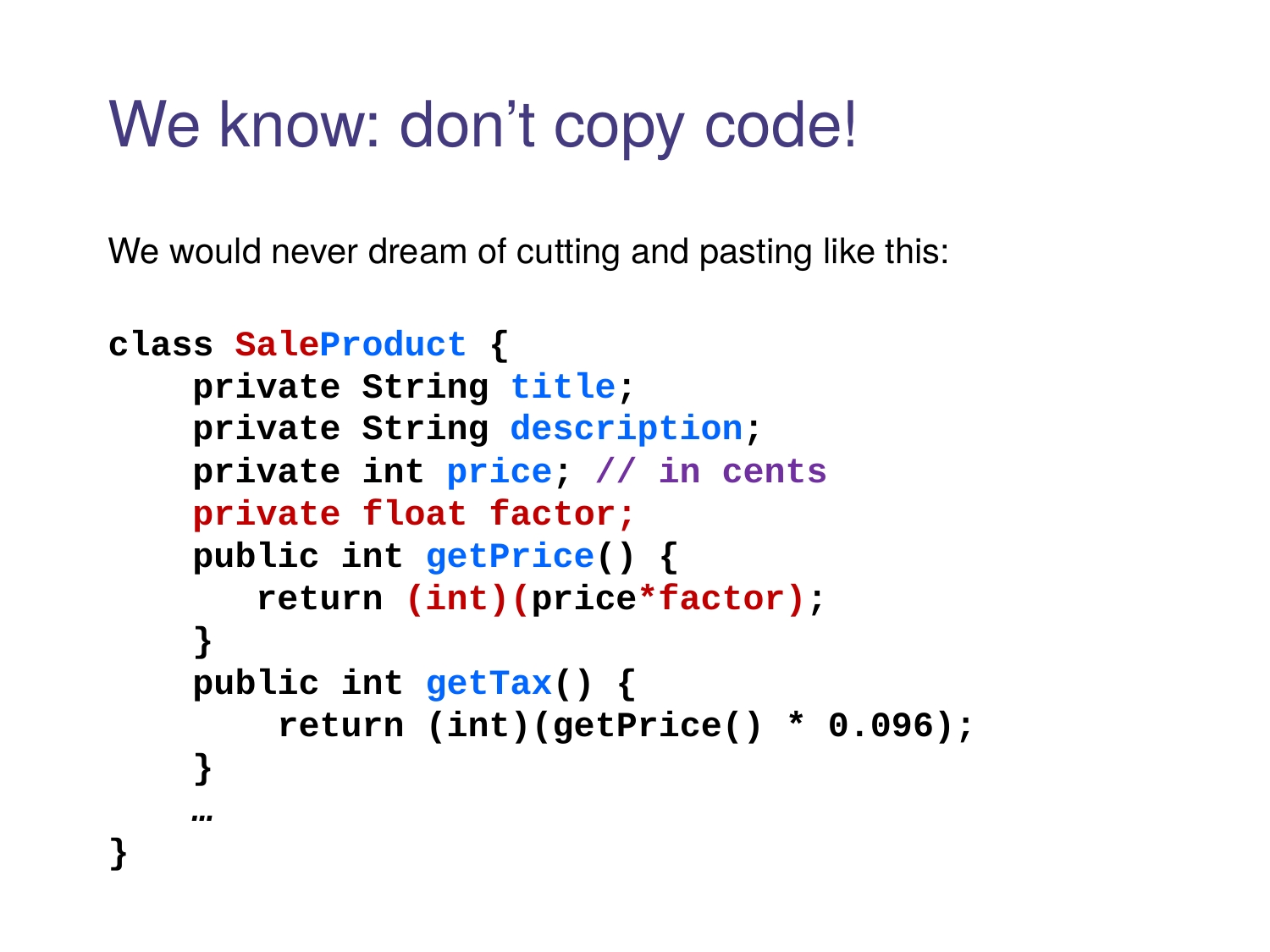

# We know: don’t copy code!
We would never dream of cutting and pasting like this:

class SaleProduct {
    private String title;
    private String description;
    private int price; // in cents
    private float factor;
    public int getPrice() {
       return (int)(price*factor);
    }
    public int getTax() {
        return (int)(getPrice() * 0.096);
    }
    …
}